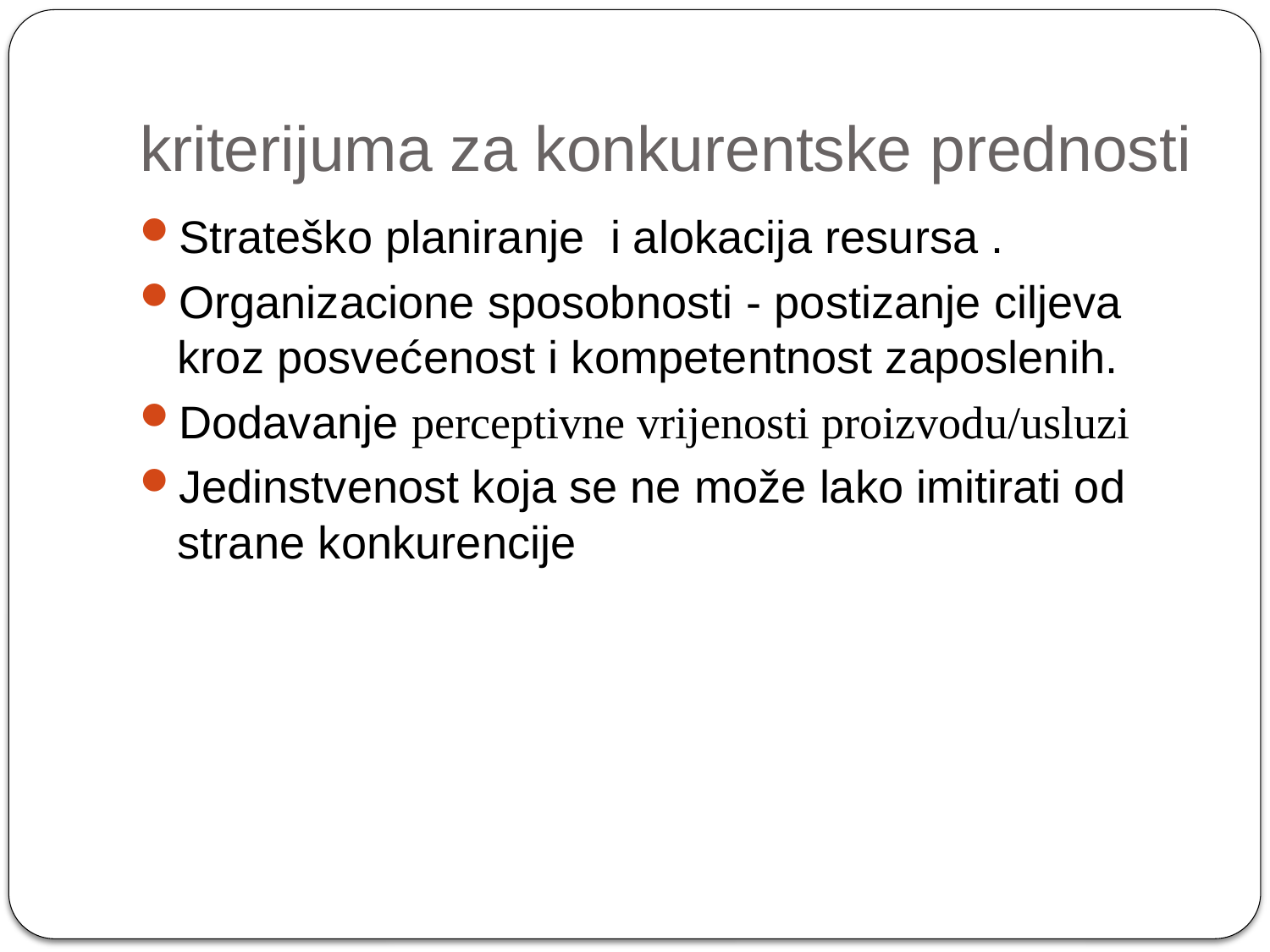

# kriterijuma za konkurentske prednosti
Strateško planiranje  i alokacija resursa .
Organizacione sposobnosti - postizanje ciljeva kroz posvećenost i kompetentnost zaposlenih.
Dodavanje perceptivne vrijenosti proizvodu/usluzi
Jedinstvenost koja se ne može lako imitirati od strane konkurencije